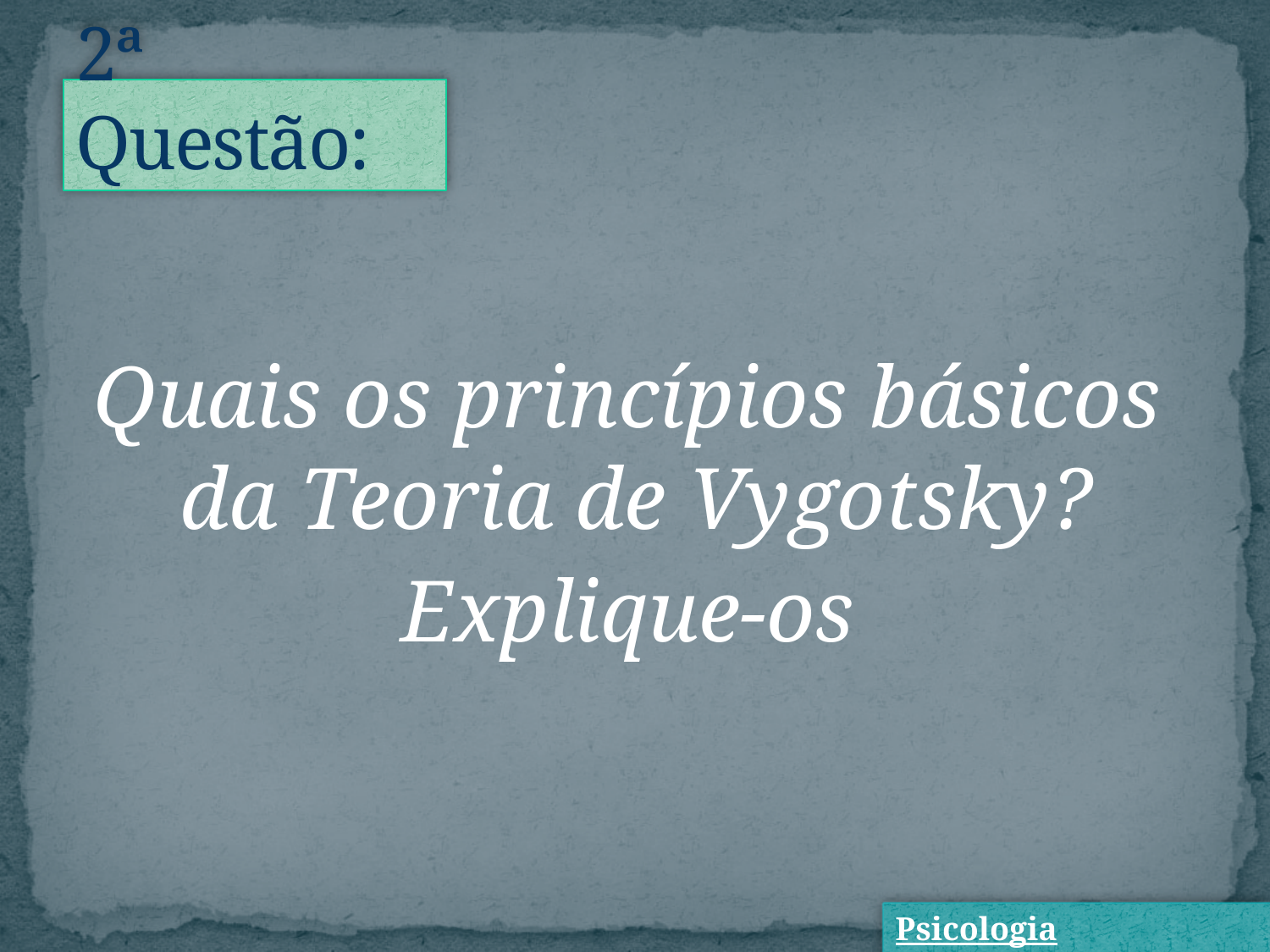

# 2ª Questão:
Quais os princípios básicos da Teoria de Vygotsky?
Explique-os
Psicologia Educacional